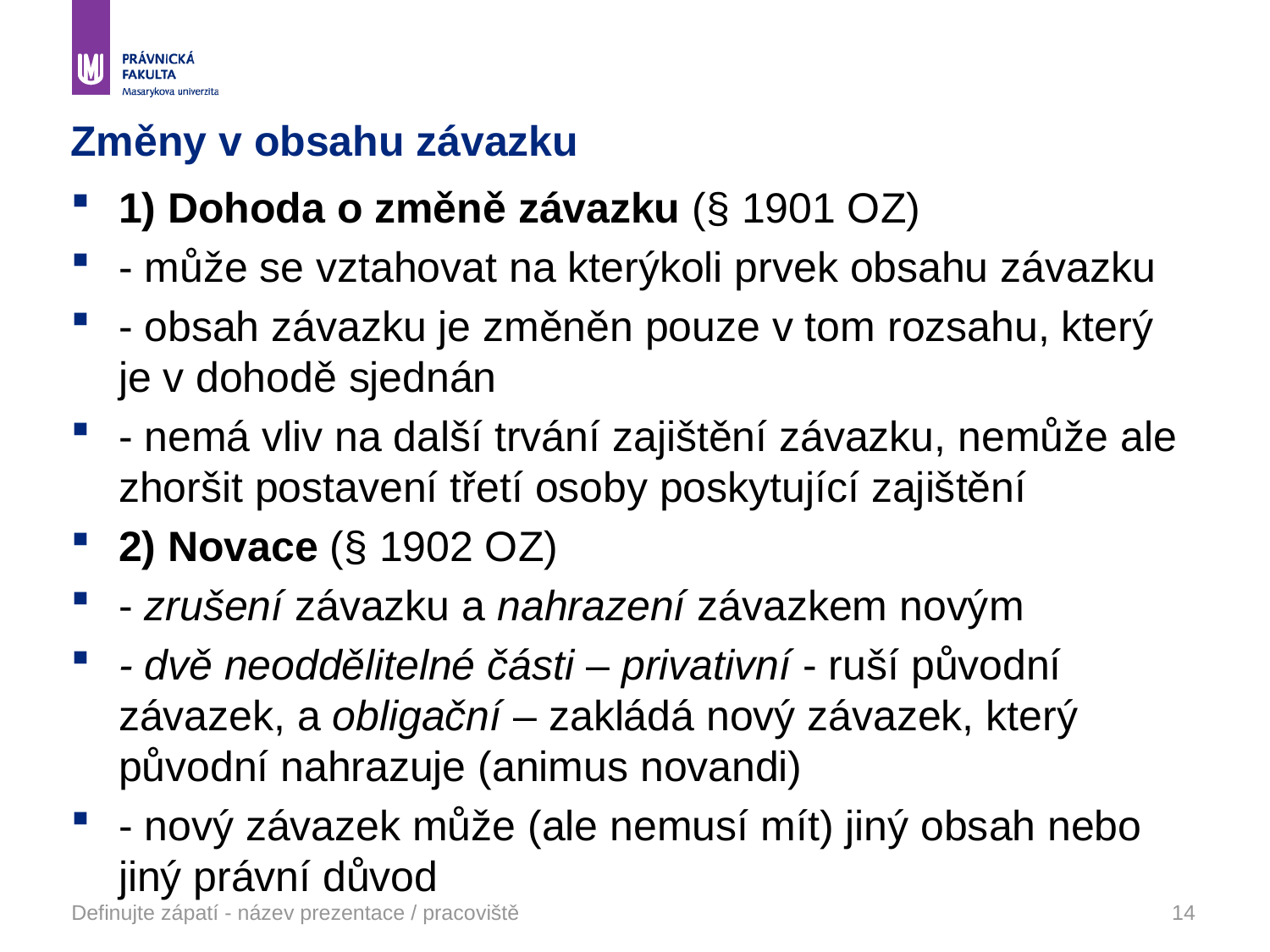

# Změny v obsahu závazku
1) Dohoda o změně závazku (§ 1901 OZ)
- může se vztahovat na kterýkoli prvek obsahu závazku
- obsah závazku je změněn pouze v tom rozsahu, který je v dohodě sjednán
- nemá vliv na další trvání zajištění závazku, nemůže ale zhoršit postavení třetí osoby poskytující zajištění
2) Novace (§ 1902 OZ)
- zrušení závazku a nahrazení závazkem novým
- dvě neoddělitelné části – privativní - ruší původní závazek, a obligační – zakládá nový závazek, který původní nahrazuje (animus novandi)
- nový závazek může (ale nemusí mít) jiný obsah nebo jiný právní důvod

Definujte zápatí - název prezentace / pracoviště
14